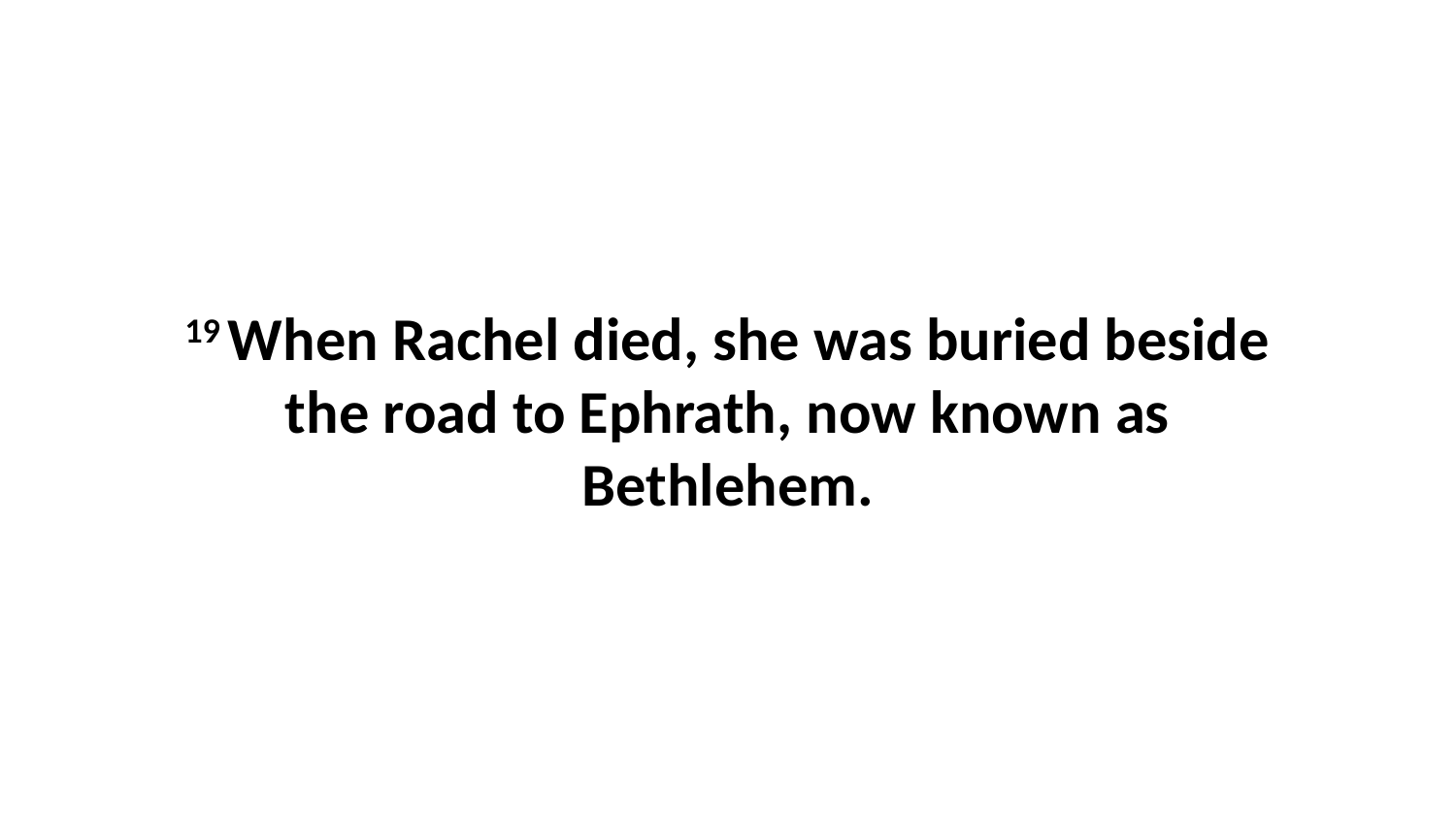

19 When Rachel died, she was buried beside the road to Ephrath, now known as Bethlehem.